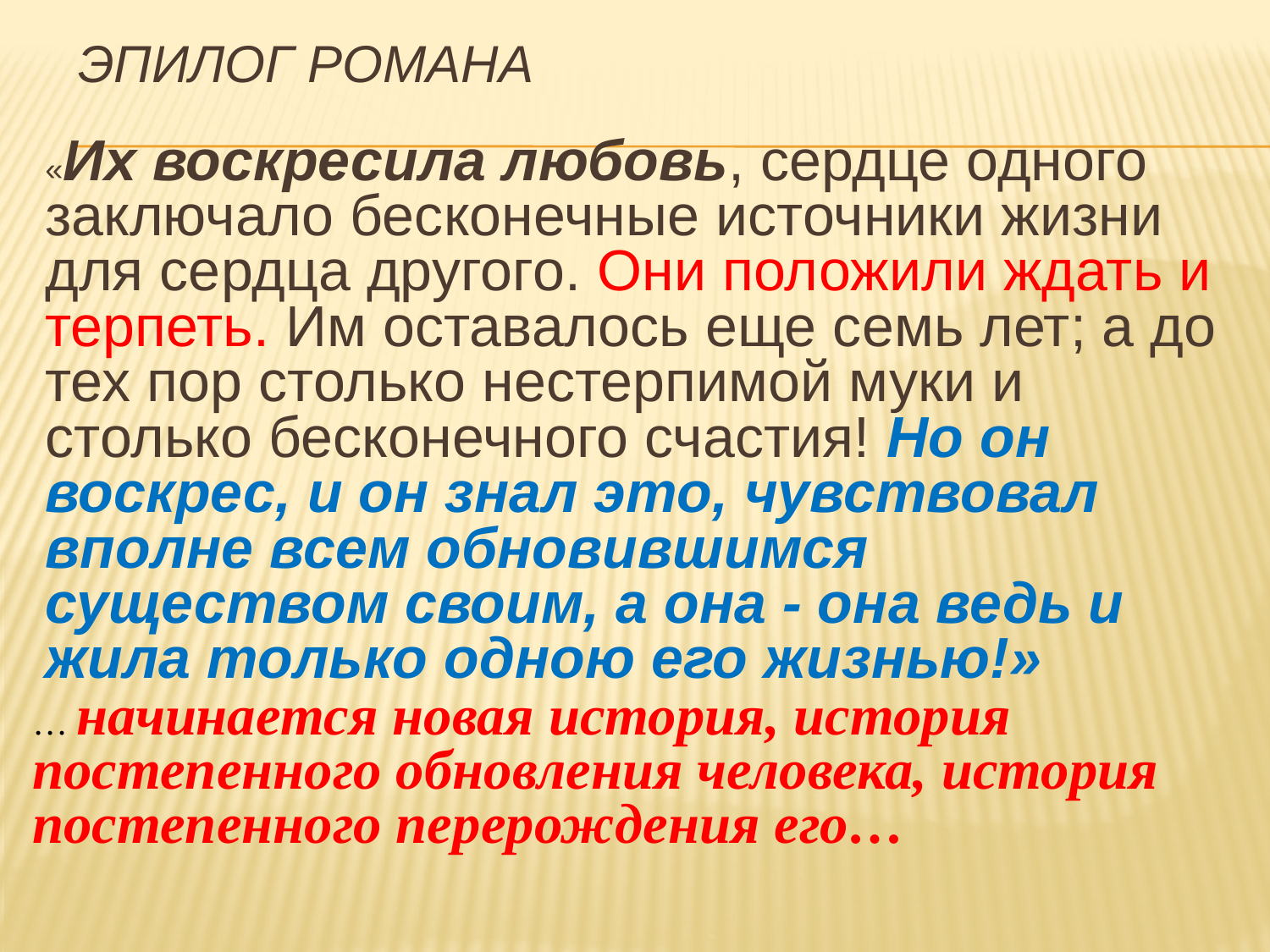

# Эпилог романа
«Их воскресила любовь, сердце одного заключало бесконечные источники жизни для сердца другого. Они положили ждать и терпеть. Им оставалось еще семь лет; а до тех пор столько нестерпимой муки и столько бесконечного счастия! Но он воскрес, и он знал это, чувствовал вполне всем обновившимся существом своим, а она - она ведь и жила только одною его жизнью!»
… начинается новая история, история постепенного обновления человека, история постепенного перерождения его…